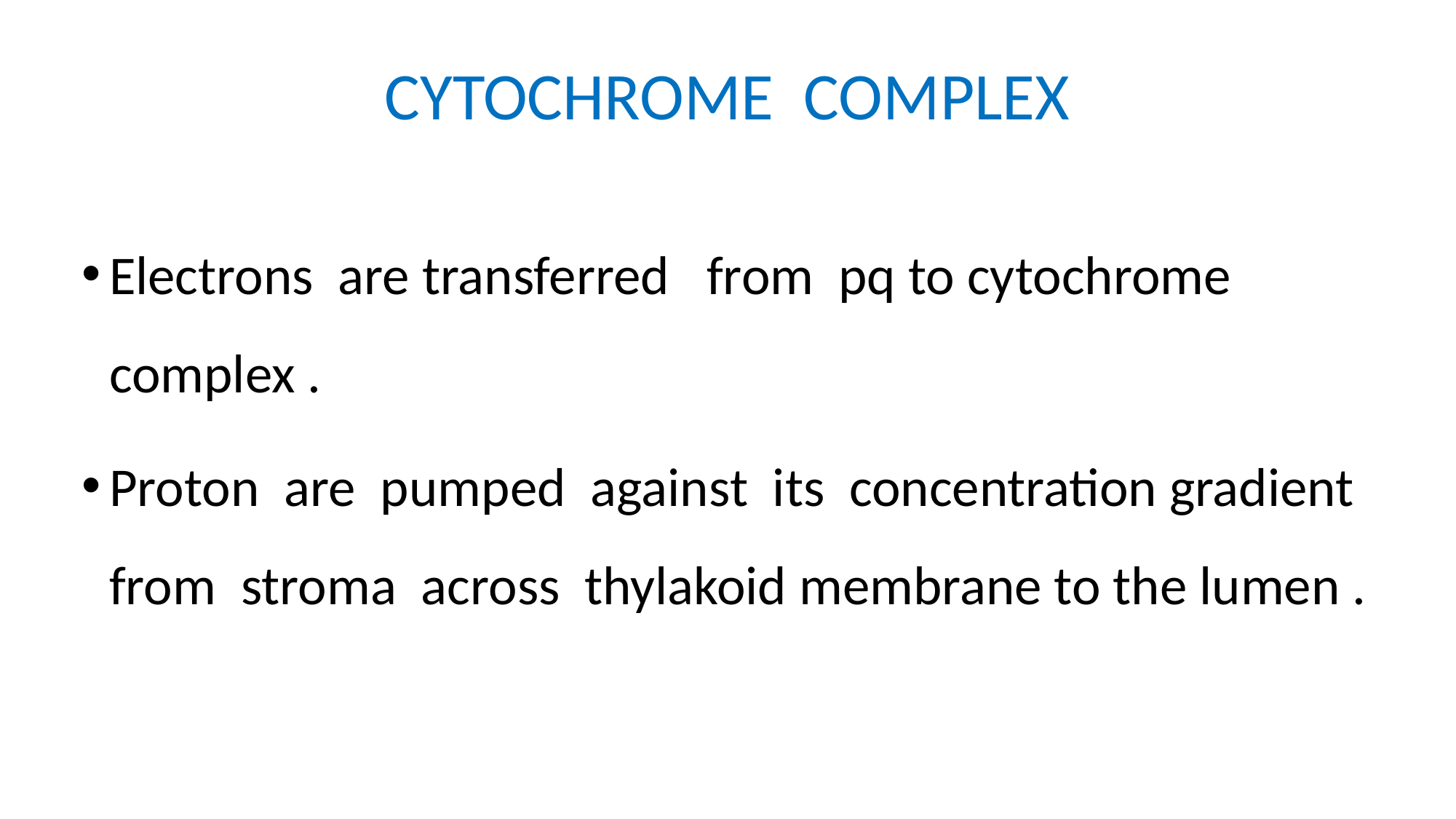

# Cytochrome  complex
Electrons  are transferred   from  pq to cytochrome complex .
Proton  are  pumped  against  its  concentration gradient  from  stroma  across  thylakoid membrane to the lumen .